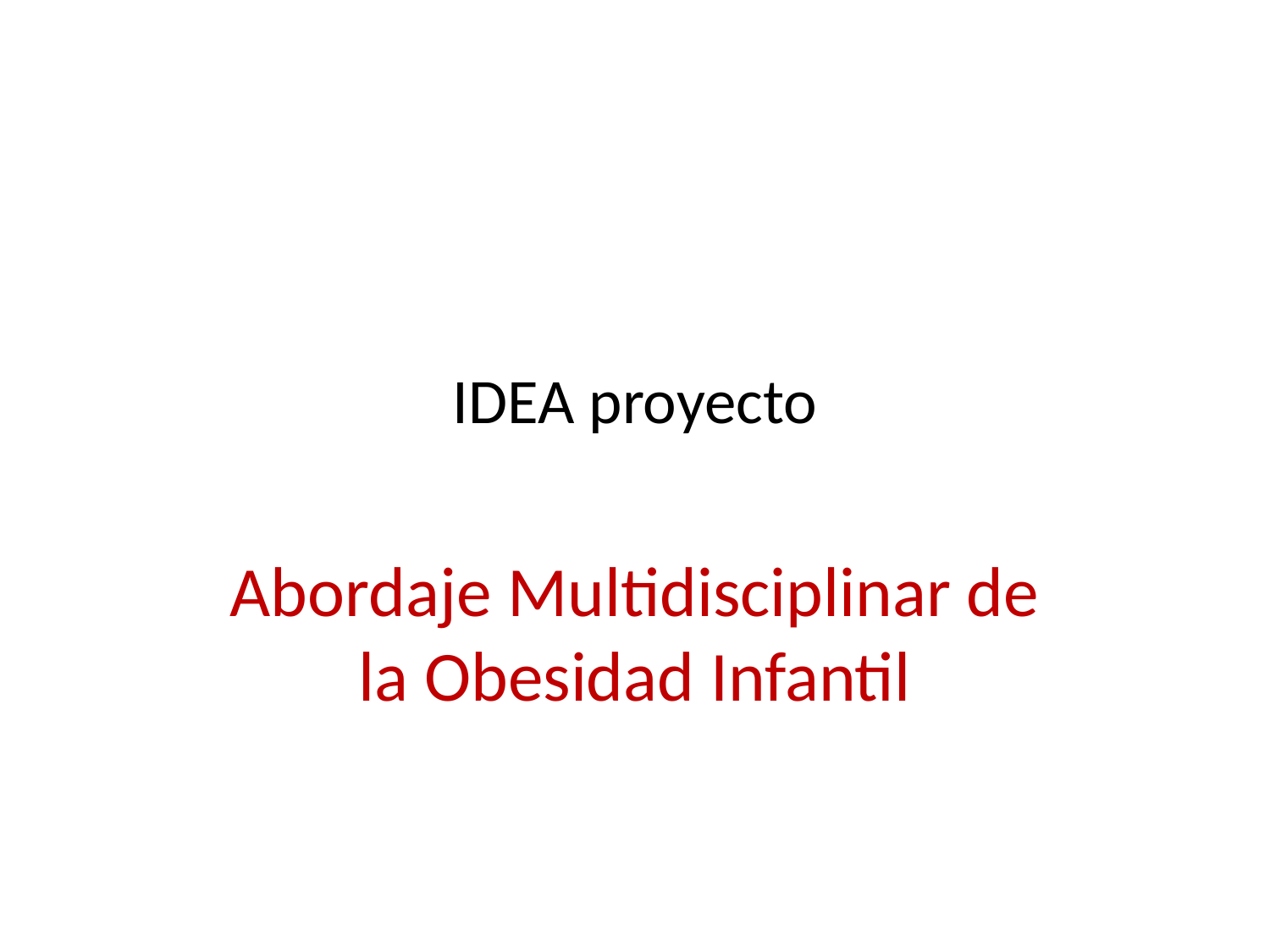

# IDEA proyecto
Abordaje Multidisciplinar de la Obesidad Infantil